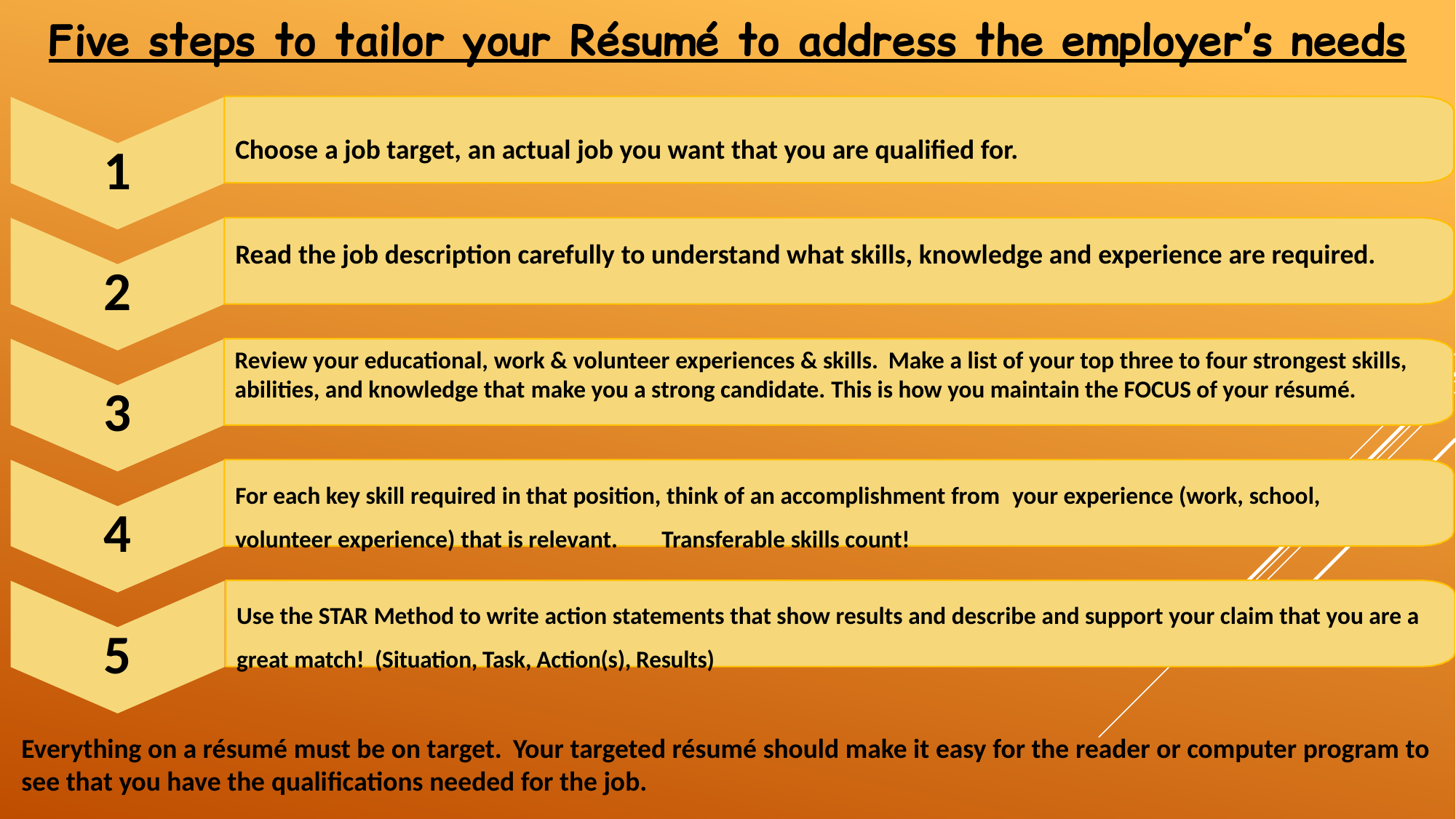

Five steps to tailor your Résumé to address the employer’s needs
Choose a job target, an actual job you want that you are qualified for.

1

2
Read the job description carefully to understand what skills, knowledge and experience are required.

3
Review your educational, work & volunteer experiences & skills. Make a list of your top three to four strongest skills, abilities, and knowledge that make you a strong candidate. This is how you maintain the FOCUS of your résumé.

4
For each key skill required in that position, think of an accomplishment from           your experience (work, school, volunteer experience) that is relevant.        Transferable skills count!

Use the STAR Method to write action statements that show results and describe and support your claim that you are a great match!  (Situation, Task, Action(s), Results)

5

Everything on a résumé must be on target. Your targeted résumé should make it easy for the reader or computer program to see that you have the qualifications needed for the job.